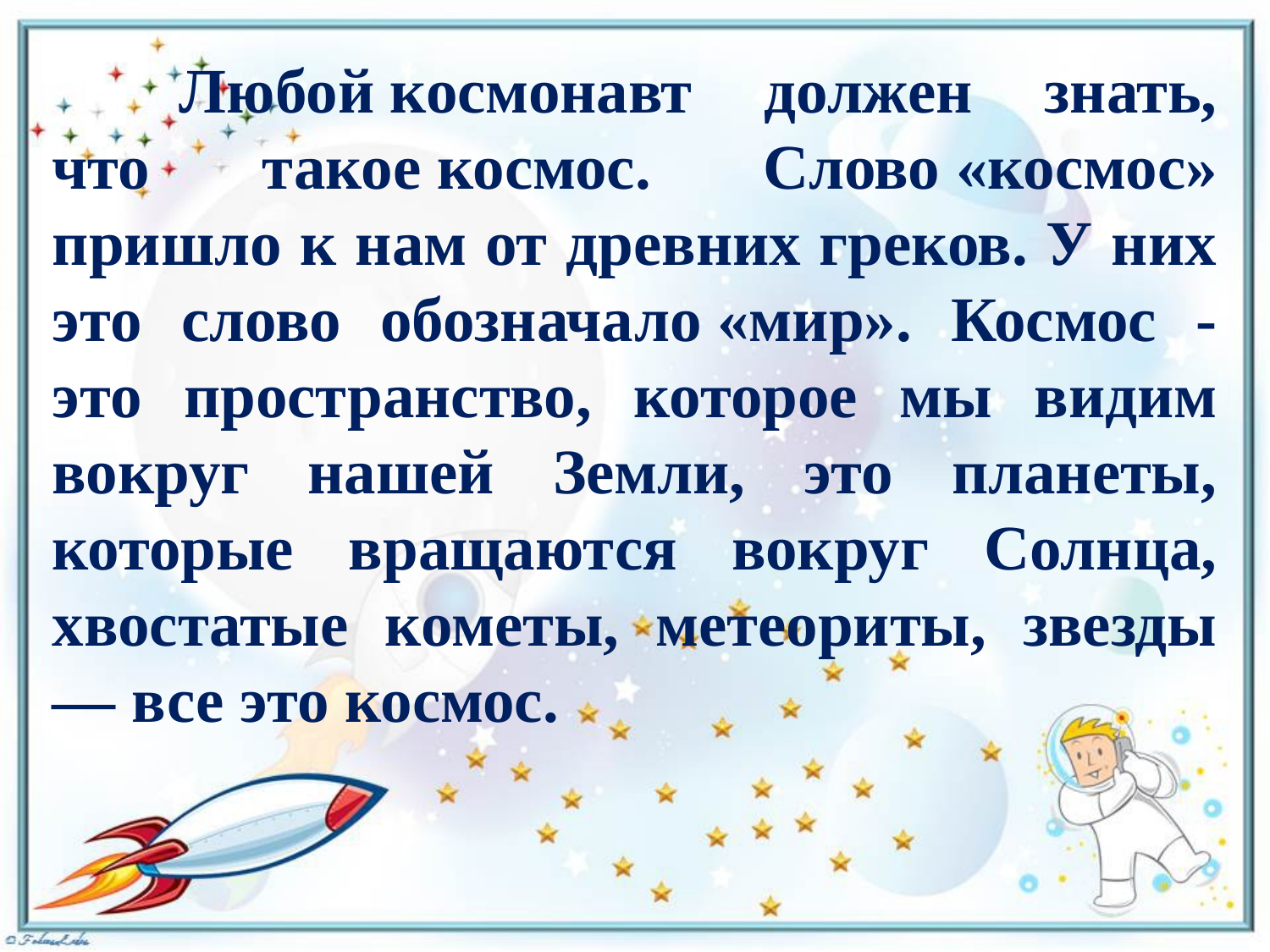

Любой космонавт должен знать, что такое космос. Слово «космос» пришло к нам от древних греков. У них это слово обозначало «мир». Космос - это пространство, которое мы видим вокруг нашей Земли, это планеты, которые вращаются вокруг Солнца, хвостатые кометы, метеориты, звезды — все это космос.